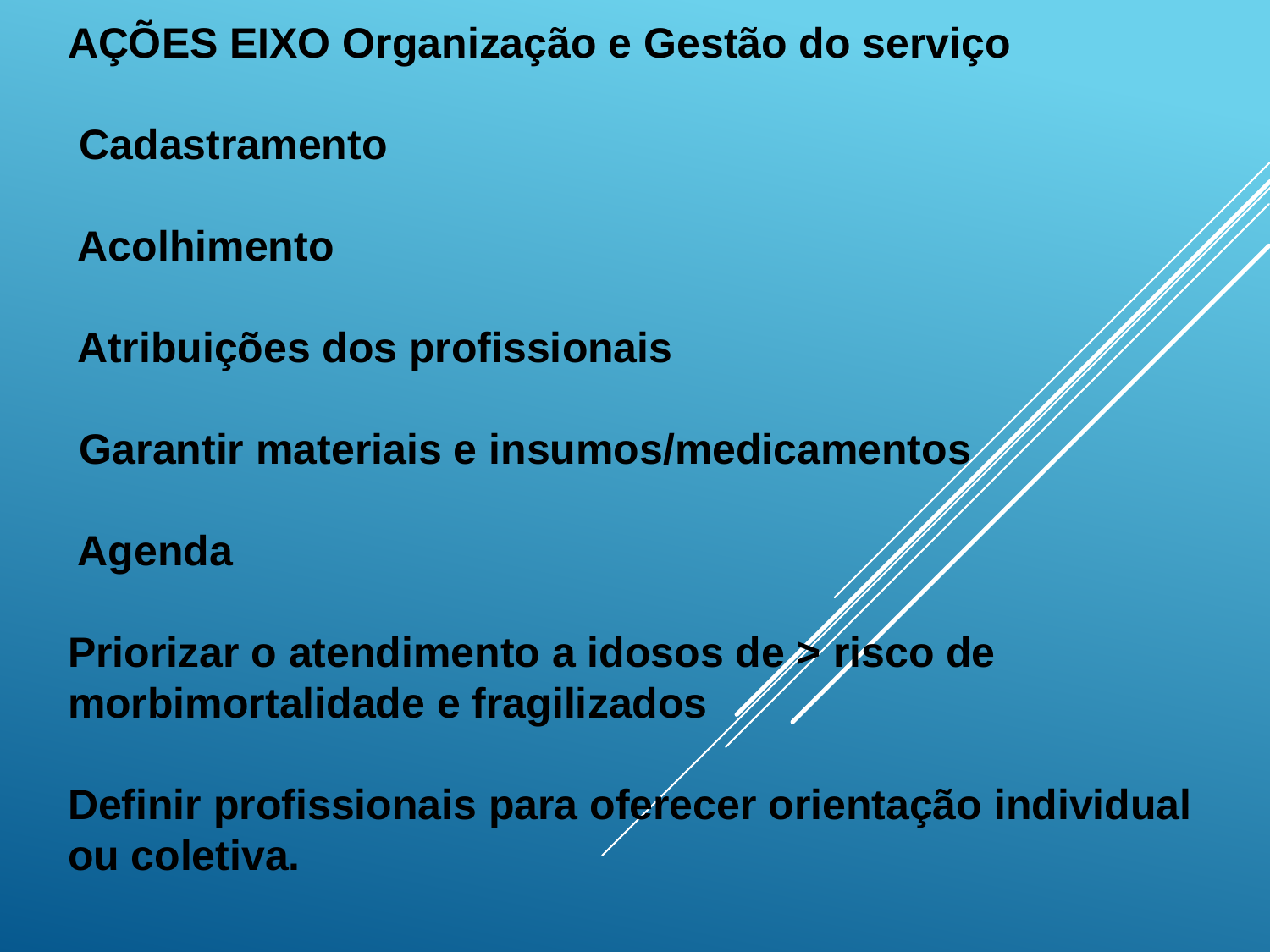

# ações eixo Organização e Gestão do serviço Cadastramento Acolhimento Atribuições dos profissionais Garantir materiais e insumos/medicamentos Agenda Priorizar o atendimento a idosos de > risco de morbimortalidade e fragilizados Definir profissionais para oferecer orientação individual ou coletiva.